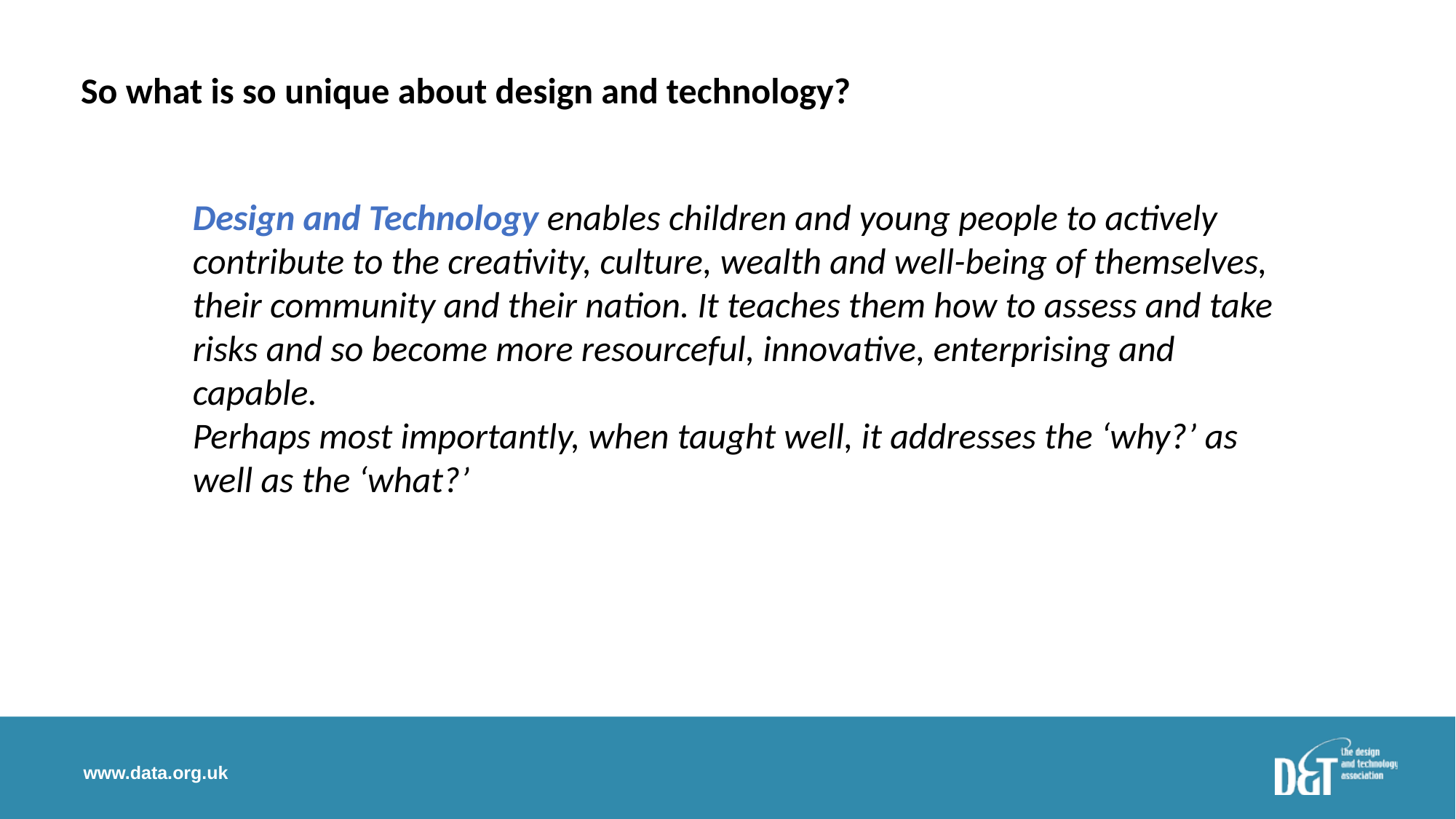

So what is so unique about design and technology?
Design and Technology enables children and young people to actively contribute to the creativity, culture, wealth and well-being of themselves, their community and their nation. It teaches them how to assess and take risks and so become more resourceful, innovative, enterprising and capable.
Perhaps most importantly, when taught well, it addresses the ‘why?’ as well as the ‘what?’